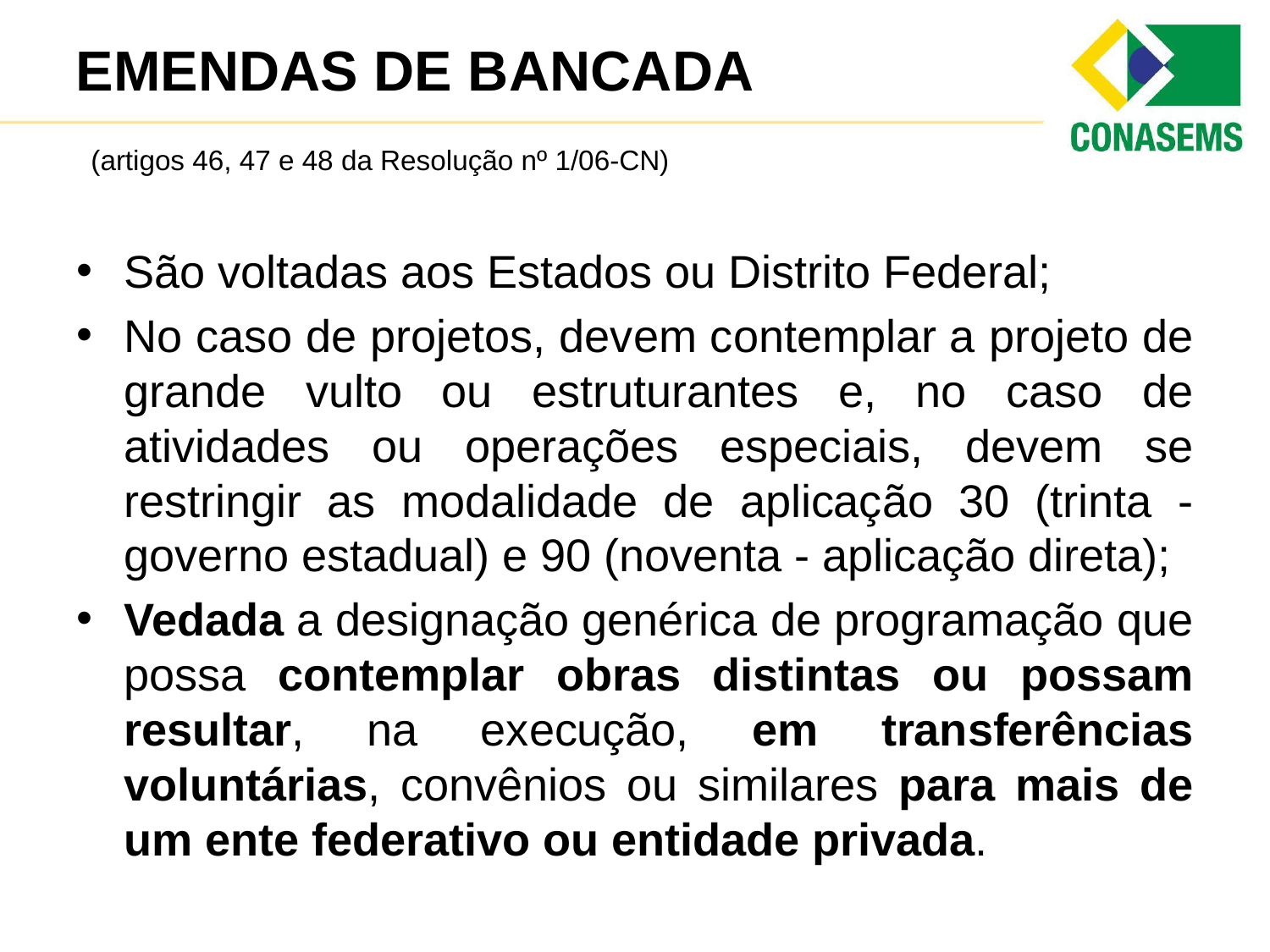

EMENDAS DE BANCADA
(artigos 46, 47 e 48 da Resolução nº 1/06-CN)
São voltadas aos Estados ou Distrito Federal;
No caso de projetos, devem contemplar a projeto de grande vulto ou estruturantes e, no caso de atividades ou operações especiais, devem se restringir as modalidade de aplicação 30 (trinta - governo estadual) e 90 (noventa - aplicação direta);
Vedada a designação genérica de programação que possa contemplar obras distintas ou possam resultar, na execução, em transferências voluntárias, convênios ou similares para mais de um ente federativo ou entidade privada.